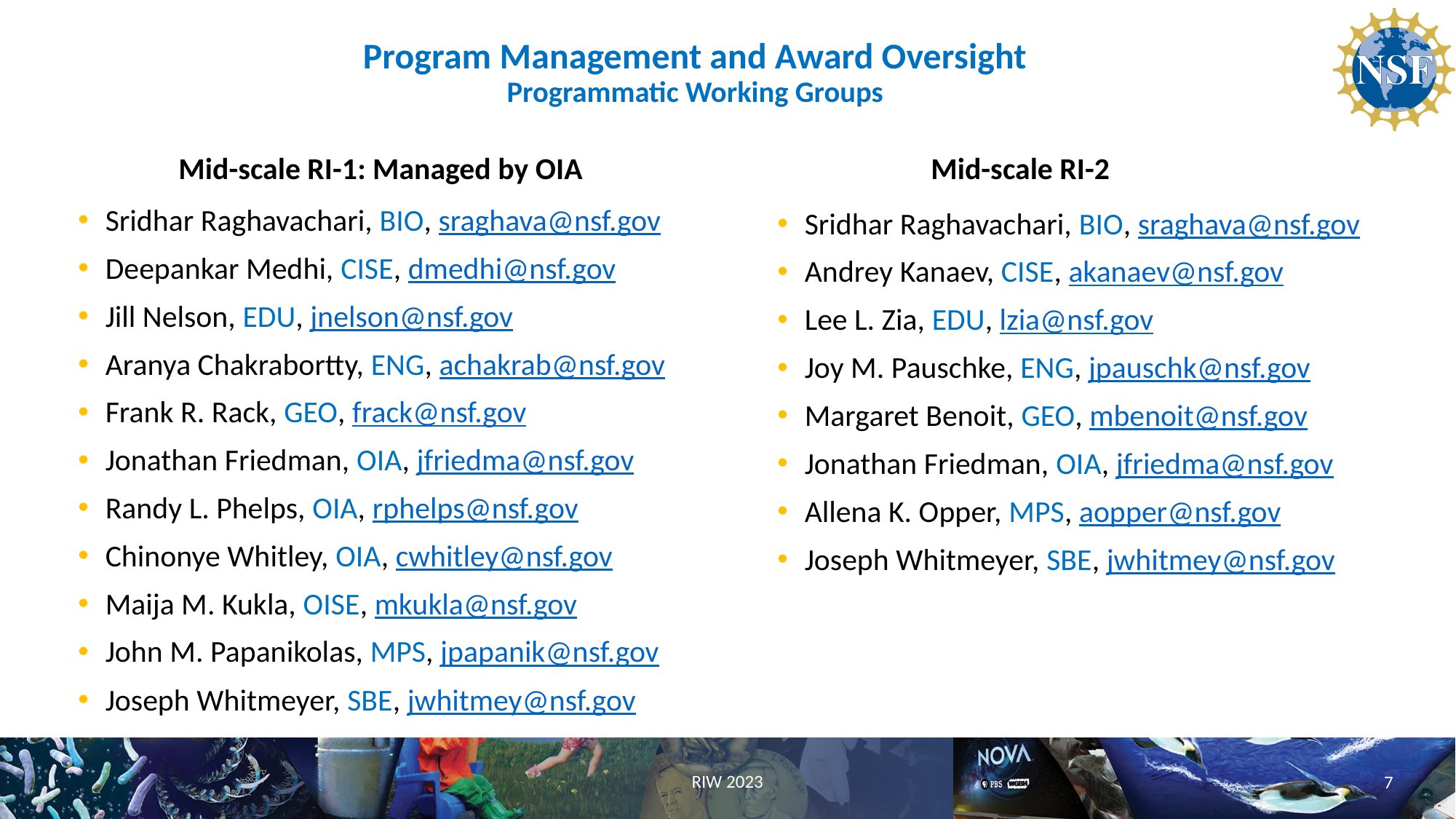

# Program Management and Award Oversight Programmatic Working Groups
Mid-scale RI-1: Managed by OIA
Mid-scale RI-2
Sridhar Raghavachari, BIO, sraghava@nsf.gov
Deepankar Medhi, CISE, dmedhi@nsf.gov
Jill Nelson, EDU, jnelson@nsf.gov
Aranya Chakrabortty, ENG, achakrab@nsf.gov
Frank R. Rack, GEO, frack@nsf.gov
Jonathan Friedman, OIA, jfriedma@nsf.gov
Randy L. Phelps, OIA, rphelps@nsf.gov
Chinonye Whitley, OIA, cwhitley@nsf.gov
Maija M. Kukla, OISE, mkukla@nsf.gov
John M. Papanikolas, MPS, jpapanik@nsf.gov
Joseph Whitmeyer, SBE, jwhitmey@nsf.gov
Sridhar Raghavachari, BIO, sraghava@nsf.gov
Andrey Kanaev, CISE, akanaev@nsf.gov
Lee L. Zia, EDU, lzia@nsf.gov
Joy M. Pauschke, ENG, jpauschk@nsf.gov
Margaret Benoit, GEO, mbenoit@nsf.gov
Jonathan Friedman, OIA, jfriedma@nsf.gov
Allena K. Opper, MPS, aopper@nsf.gov
Joseph Whitmeyer, SBE, jwhitmey@nsf.gov
RIW 2023
7